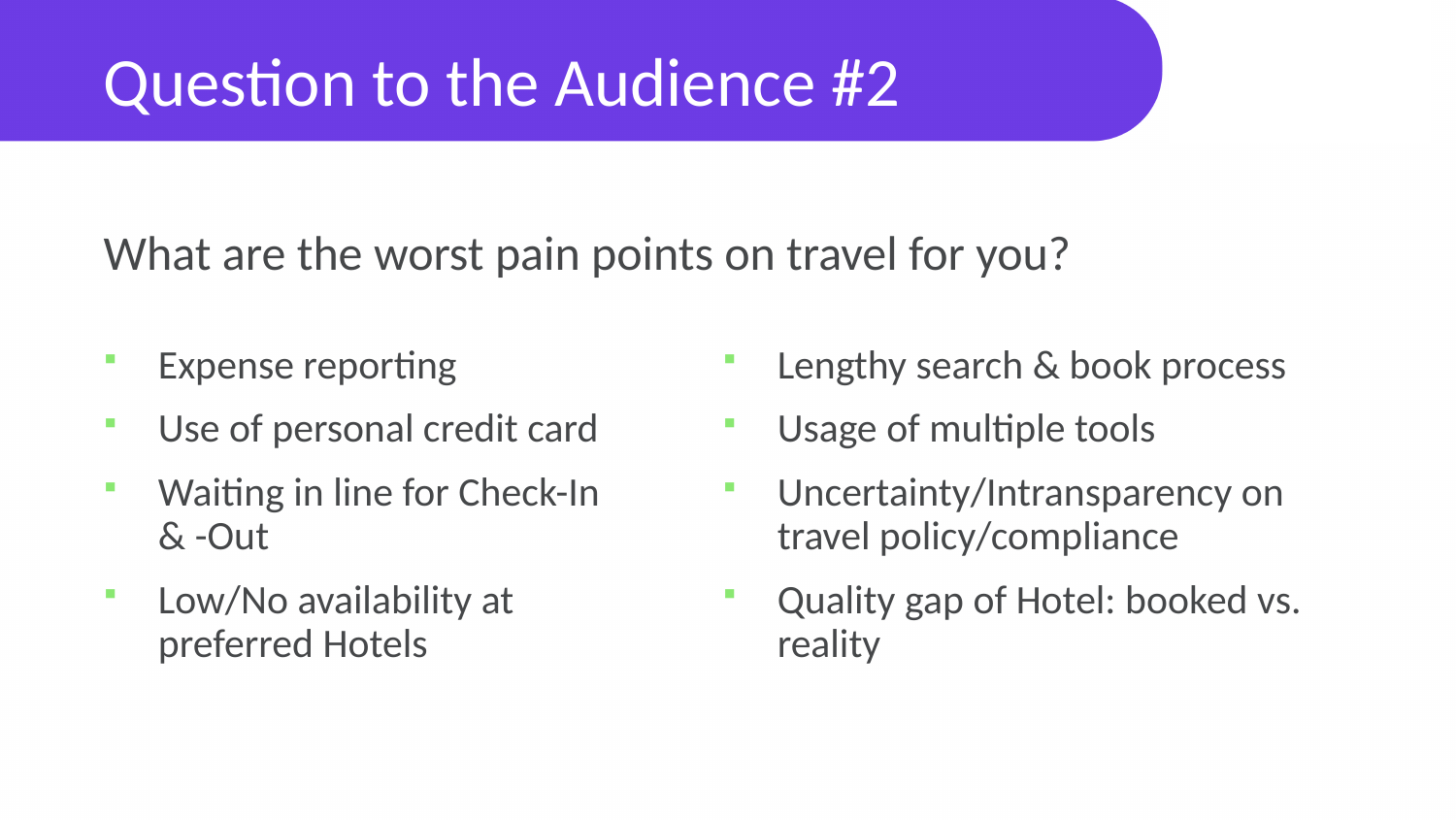

# Question to the Audience #2
What are the worst pain points on travel for you?
Expense reporting
Use of personal credit card
Waiting in line for Check-In            & -Out
Low/No availability at              preferred Hotels
Lengthy search & book process
Usage of multiple tools
Uncertainty/Intransparency on travel policy/compliance
Quality gap of Hotel: booked vs. reality